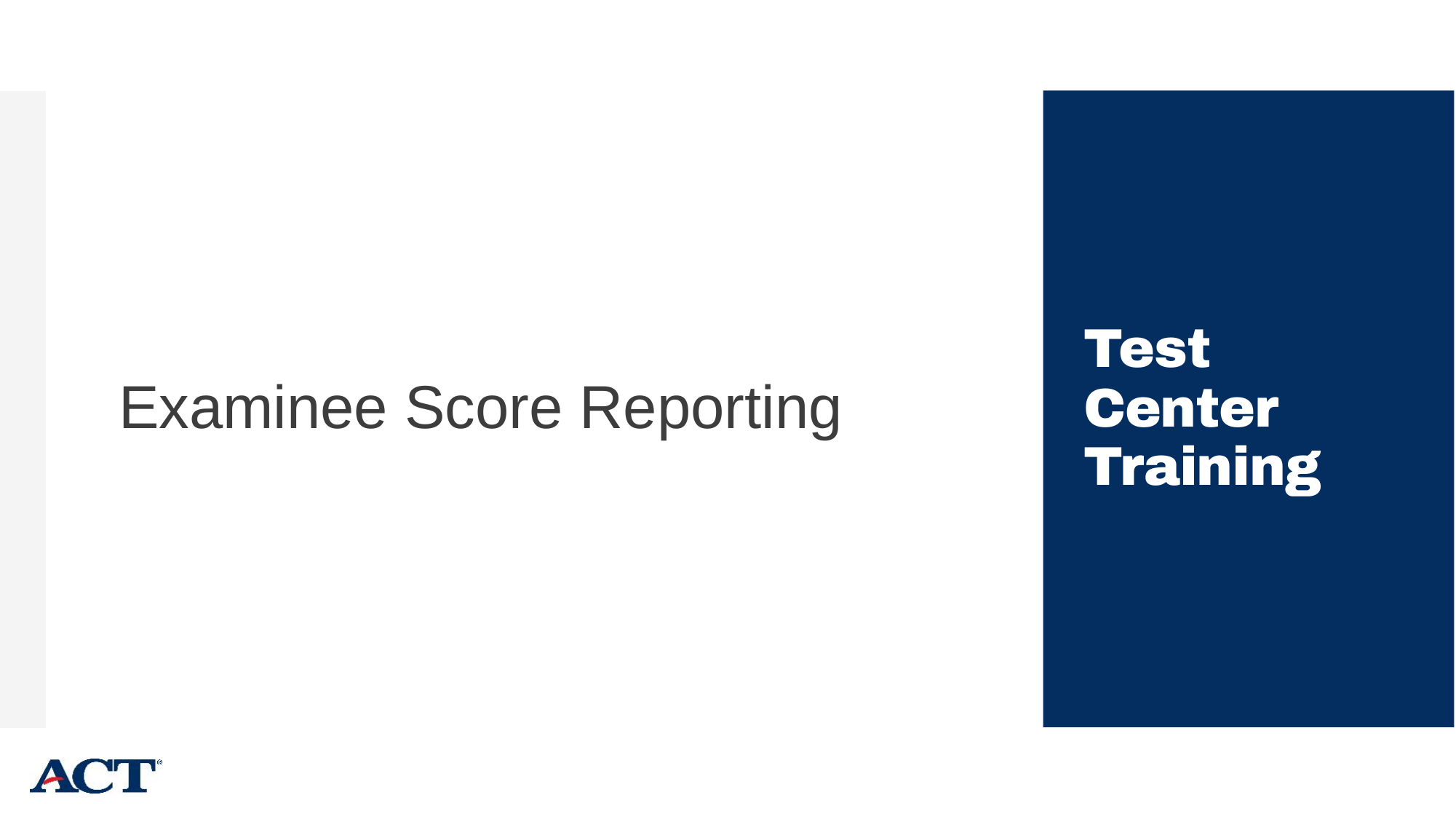

Examinee Score Reporting
# Test Center Training